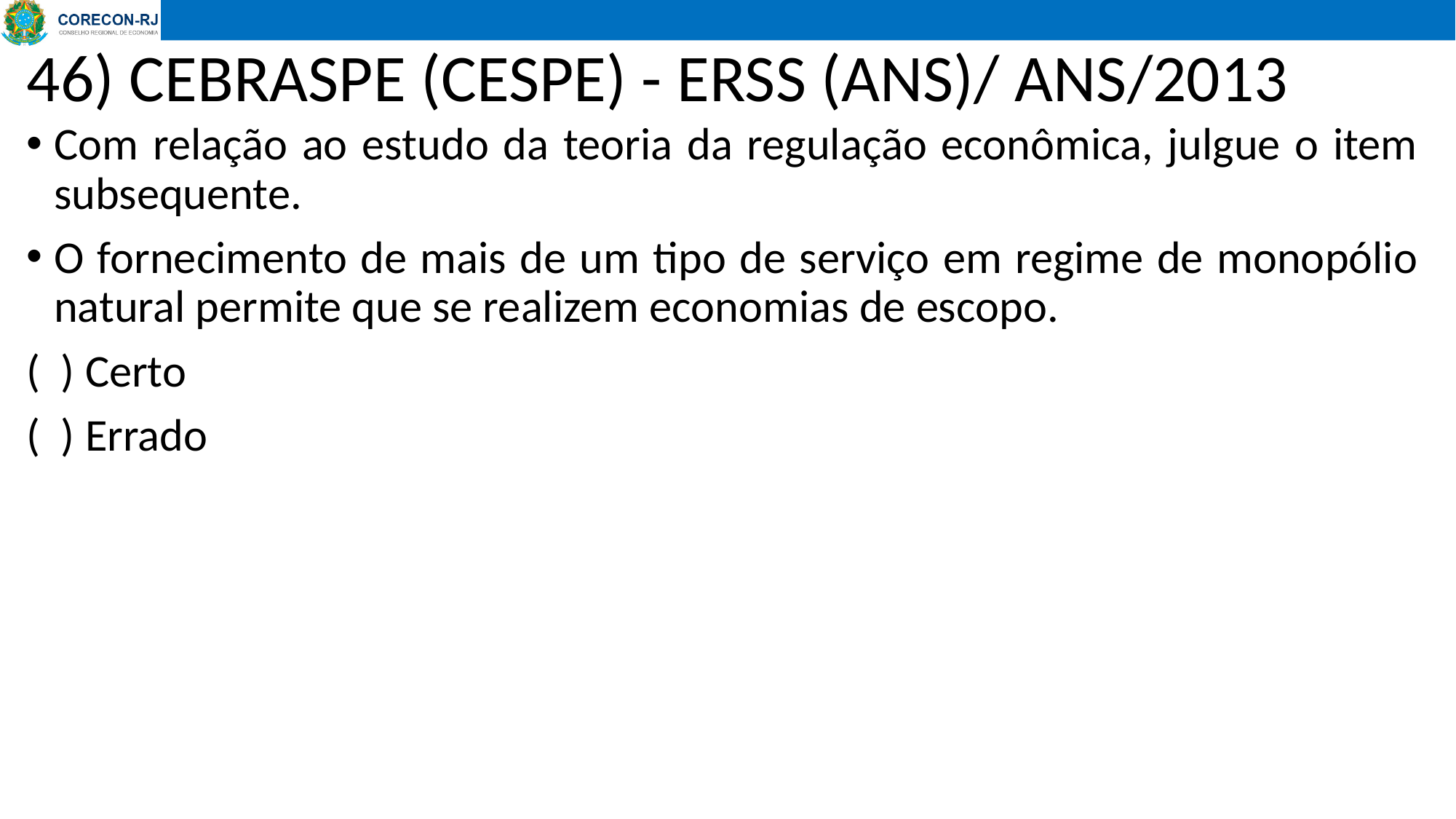

# 46) CEBRASPE (CESPE) - ERSS (ANS)/ ANS/2013
Com relação ao estudo da teoria da regulação econômica, julgue o item subsequente.
O fornecimento de mais de um tipo de serviço em regime de monopólio natural permite que se realizem economias de escopo.
(  ) Certo
(  ) Errado